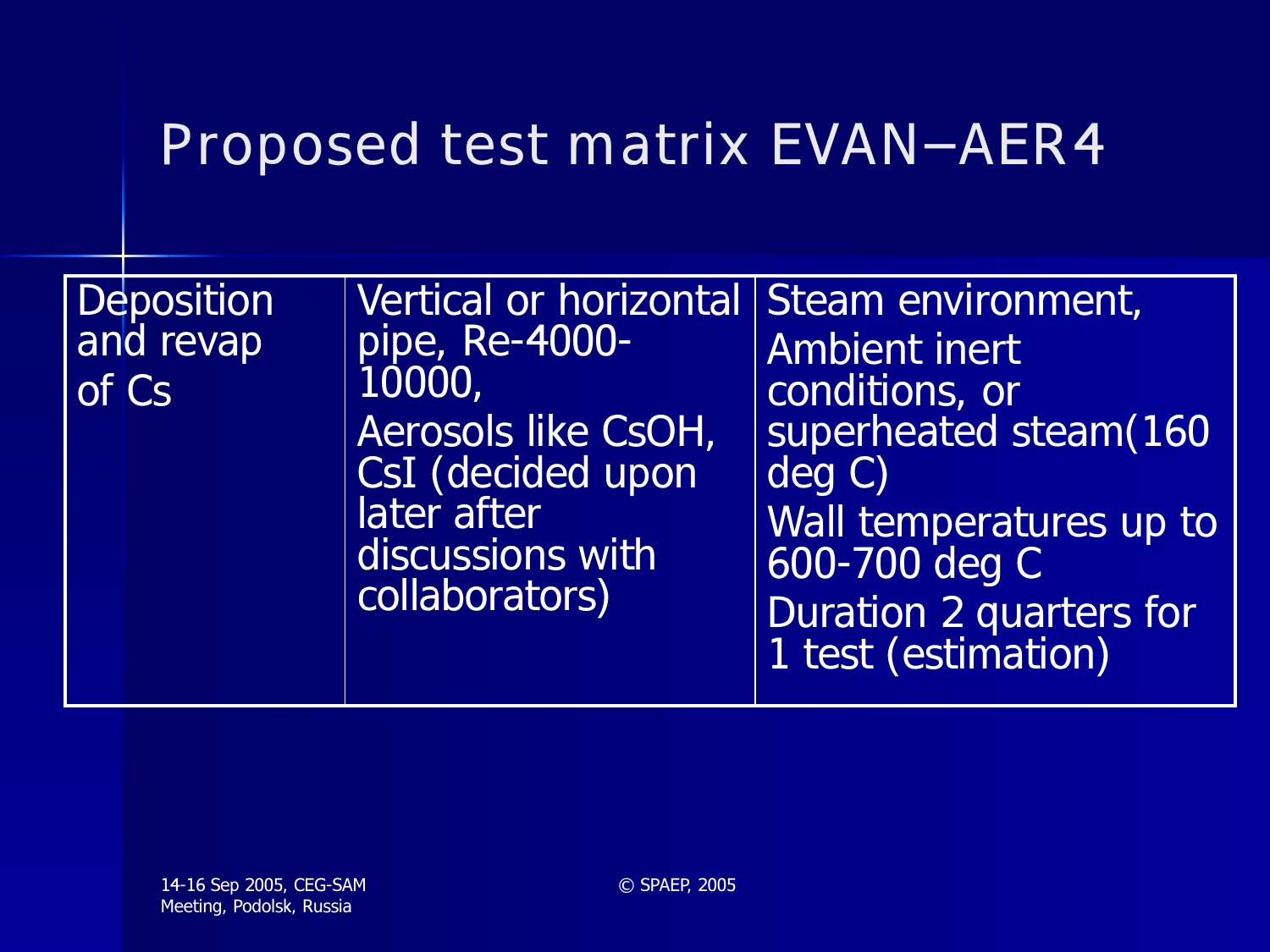

# Proposed test matrix EVAN–AER4
| Deposition and revap of Cs | Vertical or horizontal pipe, Re-4000-10000, Aerosols like CsOH, CsI (decided upon later after discussions with collaborators) | Steam environment, Ambient inert conditions, or superheated steam(160 deg C) Wall temperatures up to 600-700 deg C Duration 2 quarters for 1 test (estimation) |
| --- | --- | --- |
14-16 Sep 2005, CEG-SAM Meeting, Podolsk, Russia
© SPAEP, 2005